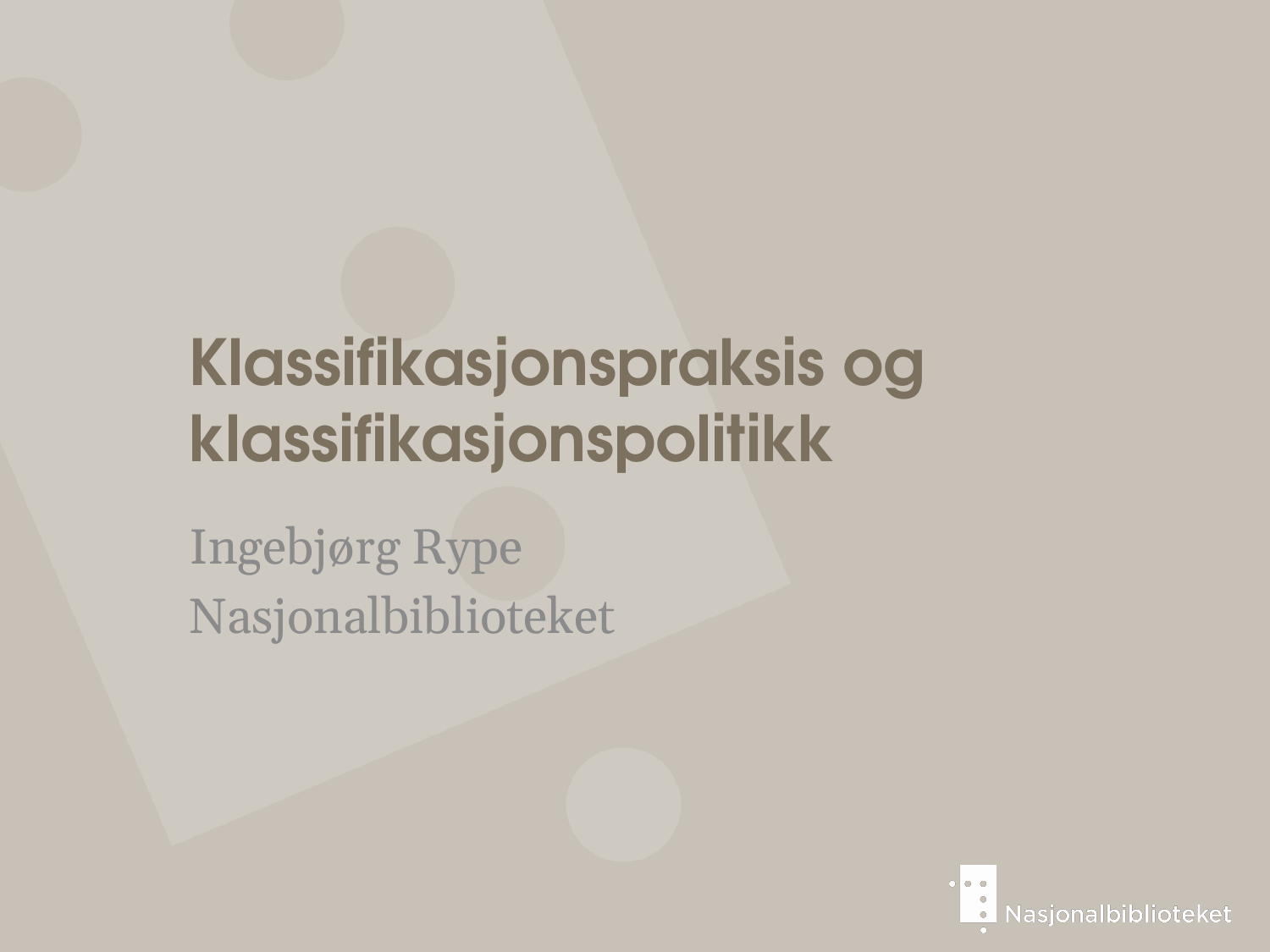

# Klassifikasjonspraksis og klassifikasjonspolitikk
Ingebjørg Rype
Nasjonalbiblioteket